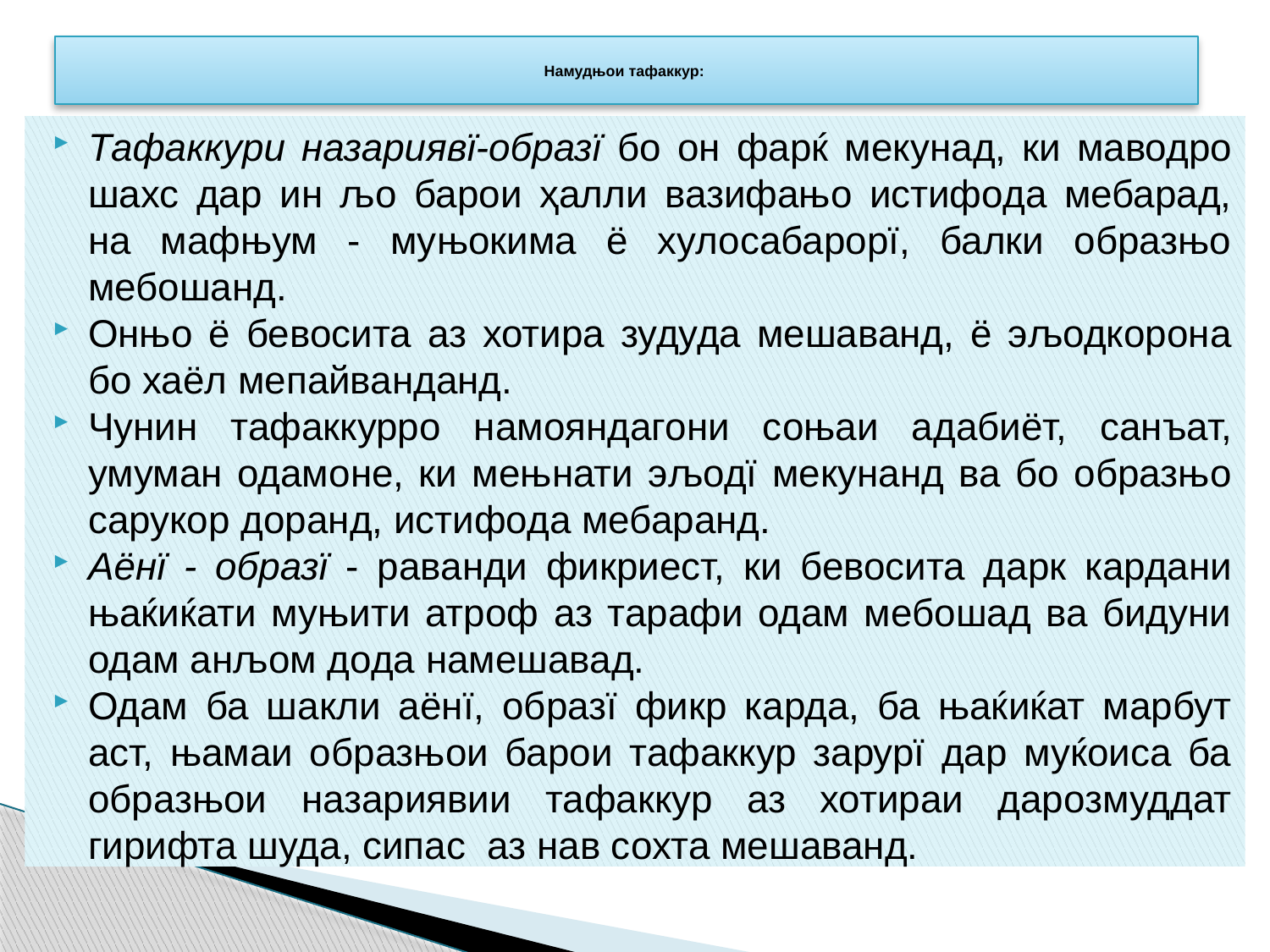

# Намудњои тафаккур:
Тафаккури назариявї-образї бо он фарќ мекунад, ки маводро шахс дар ин љо барои ҳалли вазифањо истифода мебарад, на мафњум - муњокима ё хулосабарорї, балки образњо мебошанд.
Онњо ё бевосита аз хотира зудуда мешаванд, ё эљодкорона бо хаёл мепайванданд.
Чунин тафаккурро намояндагони соњаи адабиёт, санъат, умуман одамоне, ки мењнати эљодї мекунанд ва бо образњо сарукор доранд, истифода мебаранд.
Аёнї - образї - раванди фикриест, ки бевосита дарк кардани њаќиќати муњити атроф аз тарафи одам мебошад ва бидуни одам анљом дода намешавад.
Одам ба шакли аёнї, образї фикр карда, ба њаќиќат марбут аст, њамаи образњои барои тафаккур зарурї дар муќоиса ба образњои назариявии тафаккур аз хотираи дарозмуддат гирифта шуда, сипас  аз нав сохта мешаванд.